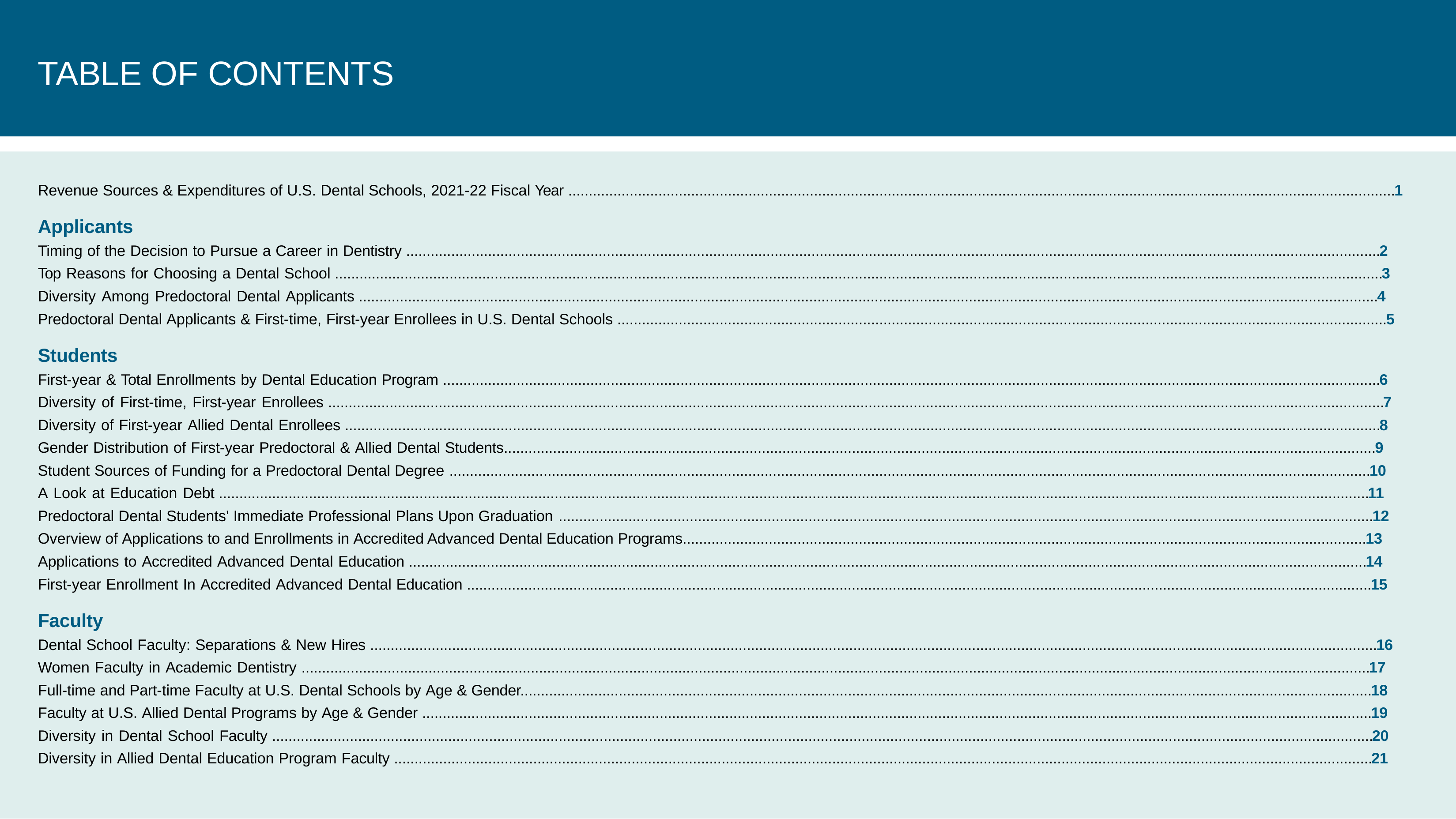

# TABLE OF CONTENTS

Revenue Sources & Expenditures of U.S. Dental Schools, 2021-22 Fiscal Year ..........................................................................................................................................................................................................1
Applicants
Timing of the Decision to Pursue a Career in Dentistry ..............................................................................................................................................................................................................................................2
Top Reasons for Choosing a Dental School ................................................................................................................................................................................................................................................................3
Diversity Among Predoctoral Dental Applicants .........................................................................................................................................................................................................................................................4
Predoctoral Dental Applicants & First-time, First-year Enrollees in U.S. Dental Schools ............................................................................................................................................................................................5
Students
First-year & Total Enrollments by Dental Education Program .....................................................................................................................................................................................................................................6
Diversity of First-time, First-year Enrollees ..................................................................................................................................................................................................................................................................7
Diversity of First-year Allied Dental Enrollees .............................................................................................................................................................................................................................................................8
Gender Distribution of First-year Predoctoral & Allied Dental Students.....................................................................................................................................................................................................................9
Student Sources of Funding for a Predoctoral Dental Degree .................................................................................................................................................................................................................................10
A Look at Education Debt .........................................................................................................................................................................................................................................................................................11
Predoctoral Dental Students' Immediate Professional Plans Upon Graduation .......................................................................................................................................................................................................12
Overview of Applications to and Enrollments in Accredited Advanced Dental Education Programs.......................................................................................................................................................................13
Applications to Accredited Advanced Dental Education ..........................................................................................................................................................................................................................................14
First-year Enrollment In Accredited Advanced Dental Education .............................................................................................................................................................................................................................15
Faculty
Dental School Faculty: Separations & New Hires ......................................................................................................................................................................................................................................................16
Women Faculty in Academic Dentistry .....................................................................................................................................................................................................................................................................17
Full-time and Part-time Faculty at U.S. Dental Schools by Age & Gender................................................................................................................................................................................................................18
Faculty at U.S. Allied Dental Programs by Age & Gender ........................................................................................................................................................................................................................................19
Diversity in Dental School Faculty .............................................................................................................................................................................................................................................................................20
Diversity in Allied Dental Education Program Faculty ...............................................................................................................................................................................................................................................21